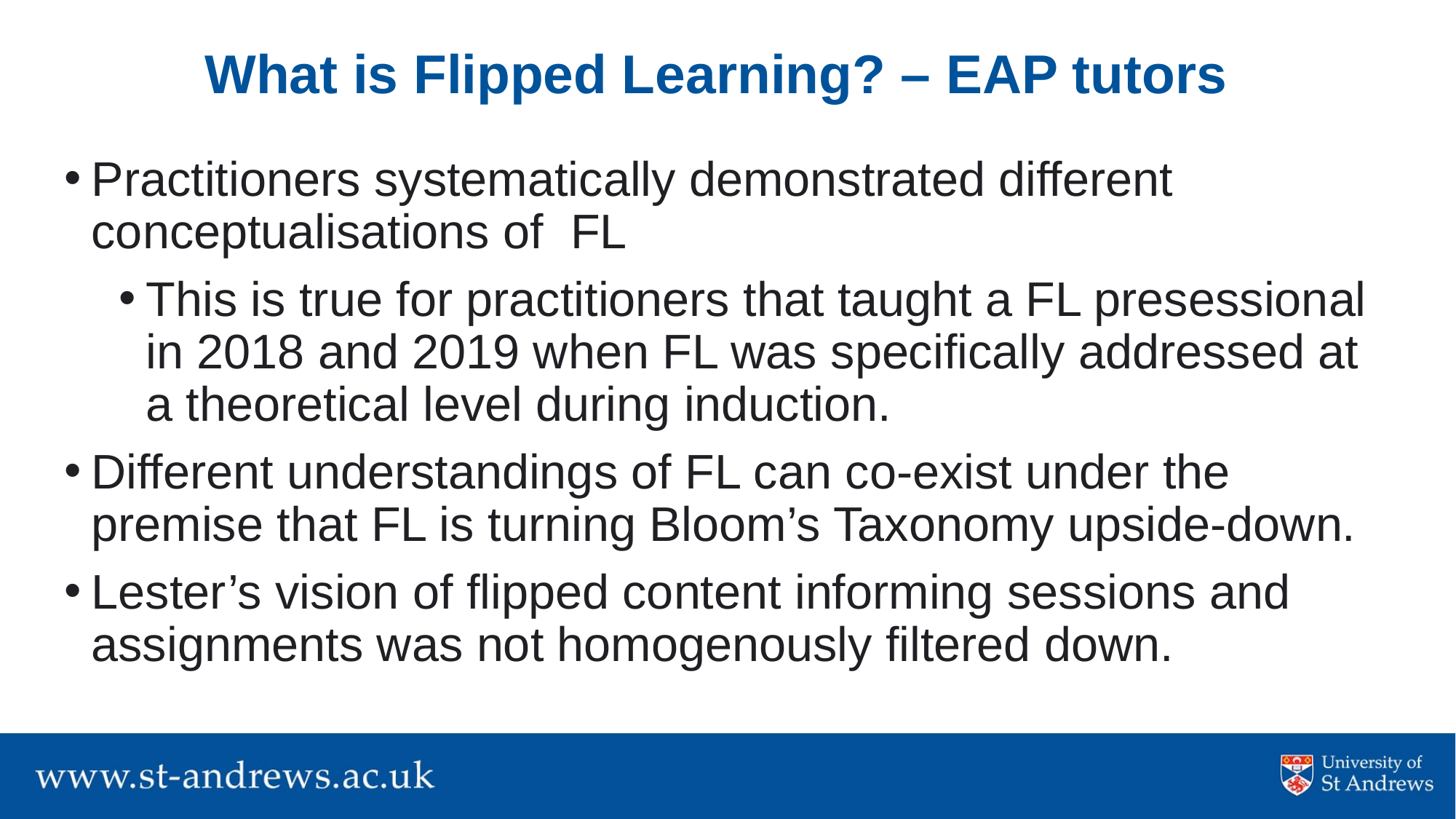

# What is Flipped Learning? – EAP tutors
Practitioners systematically demonstrated different conceptualisations of  FL
This is true for practitioners that taught a FL presessional in 2018 and 2019 when FL was specifically addressed at a theoretical level during induction.
Different understandings of FL can co-exist under the premise that FL is turning Bloom’s Taxonomy upside-down.
Lester’s vision of flipped content informing sessions and assignments was not homogenously filtered down.